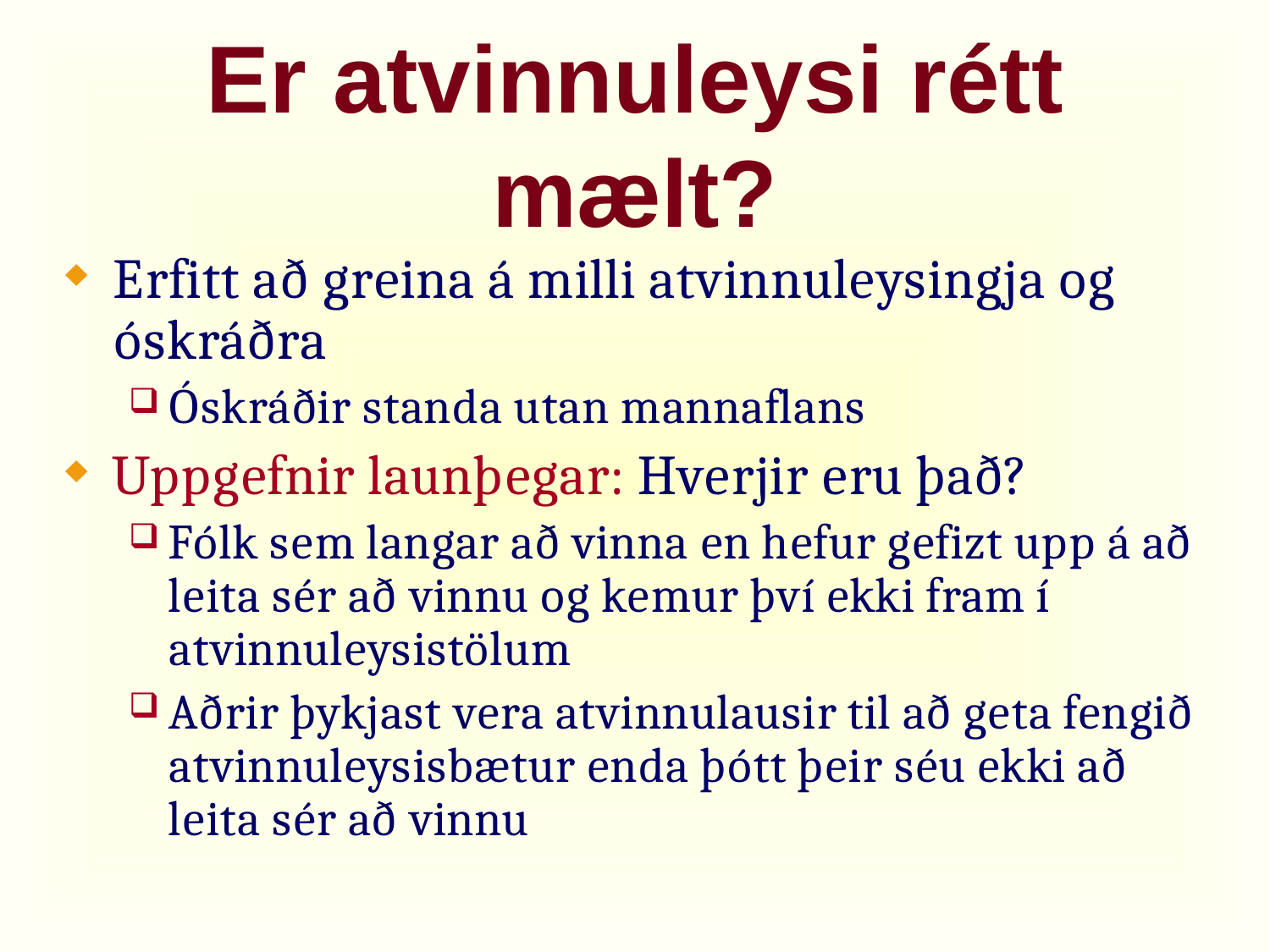

# Er atvinnuleysi rétt mælt?
Erfitt að greina á milli atvinnuleysingja og óskráðra
Óskráðir standa utan mannaflans
Uppgefnir launþegar: Hverjir eru það?
Fólk sem langar að vinna en hefur gefizt upp á að leita sér að vinnu og kemur því ekki fram í atvinnuleysistölum
Aðrir þykjast vera atvinnulausir til að geta fengið atvinnuleysisbætur enda þótt þeir séu ekki að leita sér að vinnu